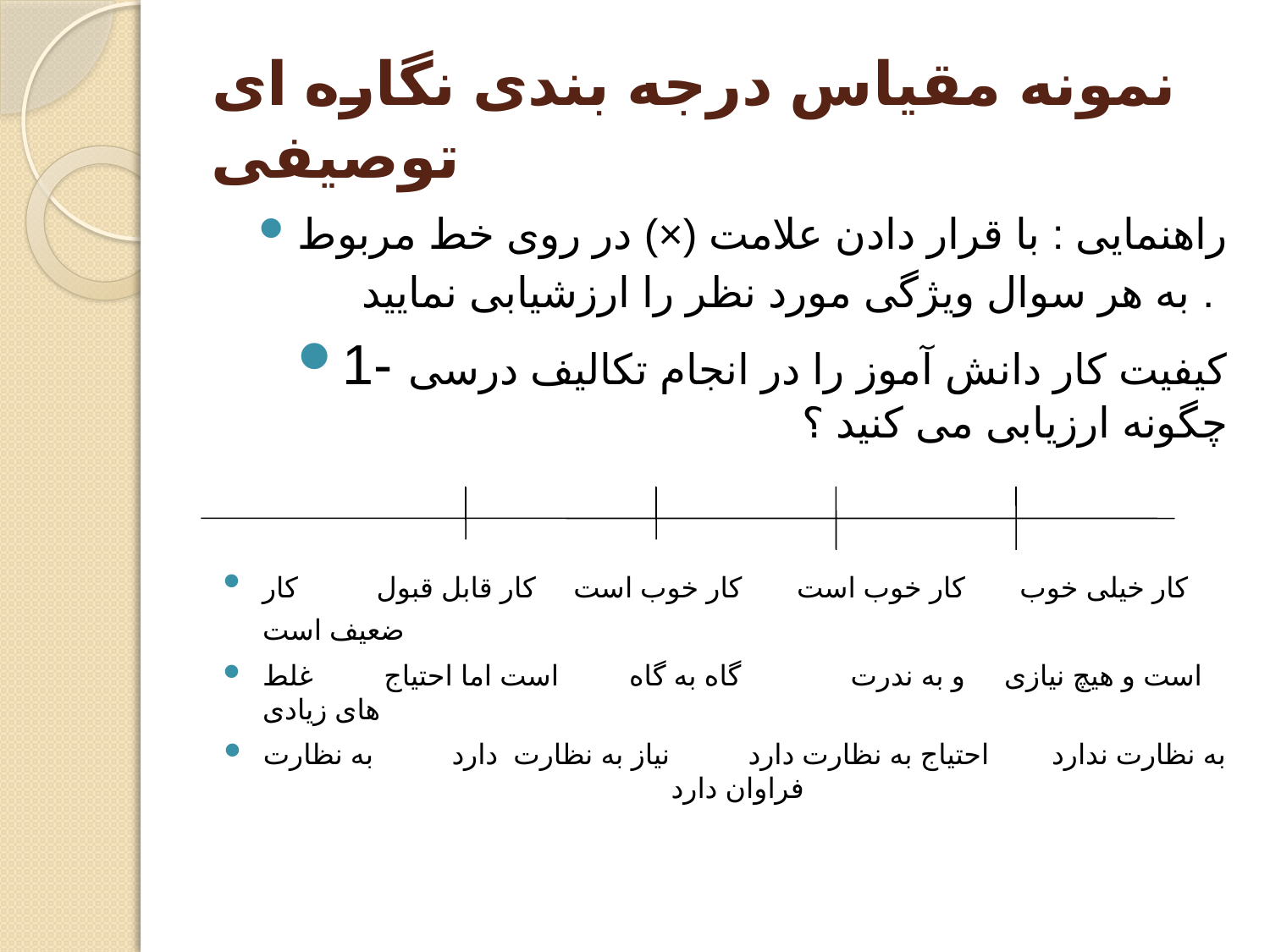

# نمونه مقیاس درجه بندی نگاره ای توصیفی
راهنمایی : با قرار دادن علامت (×) در روی خط مربوط به هر سوال ویژگی مورد نظر را ارزشیابی نمایید .
1- کیفیت کار دانش آموز را در انجام تکالیف درسی چگونه ارزیابی می کنید ؟

کار خیلی خوب       کار خوب است       کار خوب است    کار قابل قبول          کار ضعیف است
است و هیچ نیازی     و به ندرت              گاه به گاه         است اما احتیاج         غلط های زیادی
به نظارت ندارد        احتیاج به نظارت دارد          نیاز به نظارت  دارد          به نظارت فراوان دارد